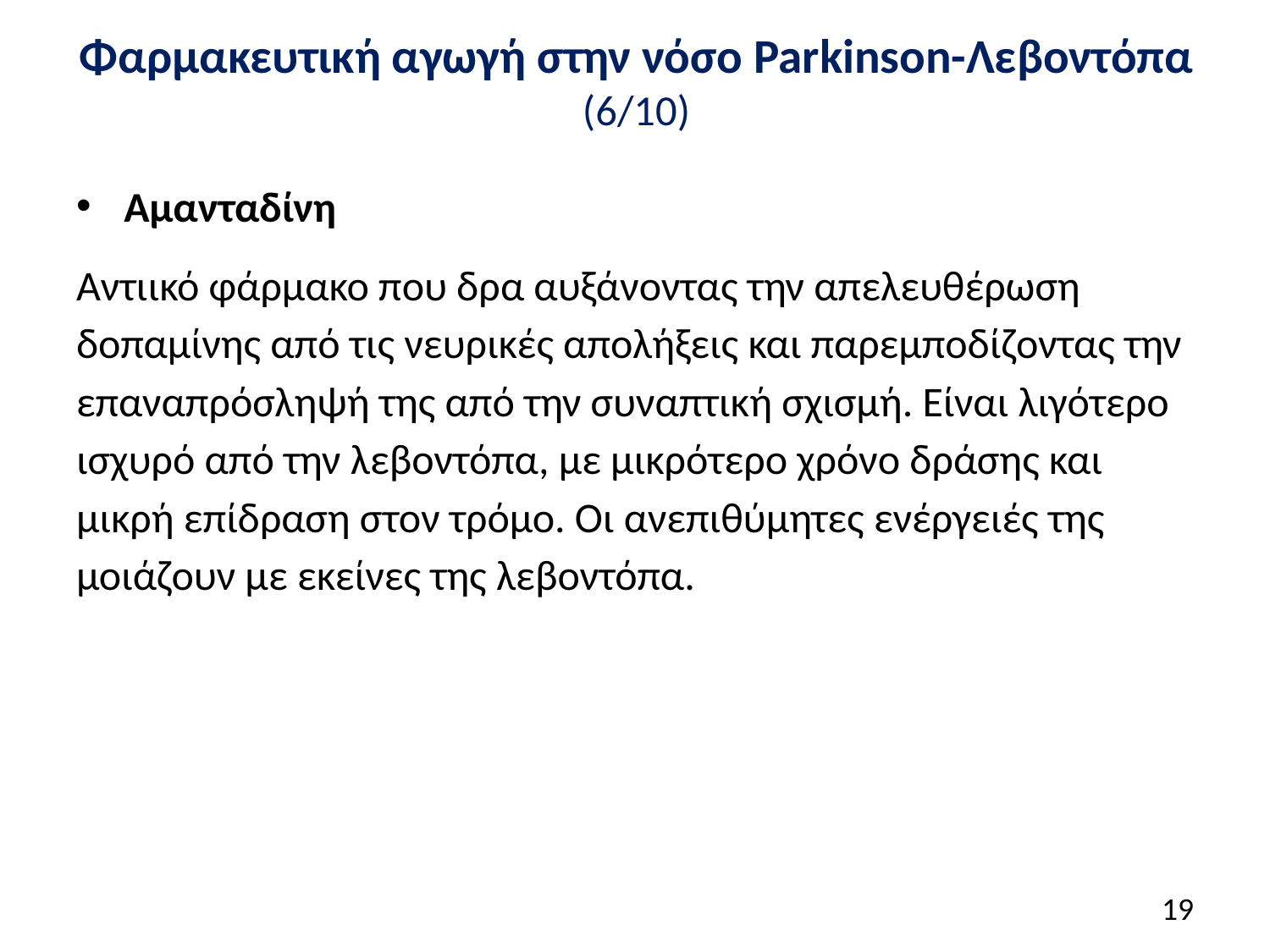

# Φαρμακευτική αγωγή στην νόσο Parkinson-Λεβοντόπα (6/10)
Αμανταδίνη
Αντιικό φάρμακο που δρα αυξάνοντας την απελευθέρωση δοπαμίνης από τις νευρικές απολήξεις και παρεμποδίζοντας την επαναπρόσληψή της από την συναπτική σχισμή. Είναι λιγότερο ισχυρό από την λεβοντόπα, με μικρότερο χρόνο δράσης και μικρή επίδραση στον τρόμο. Οι ανεπιθύμητες ενέργειές της μοιάζουν με εκείνες της λεβοντόπα.

19